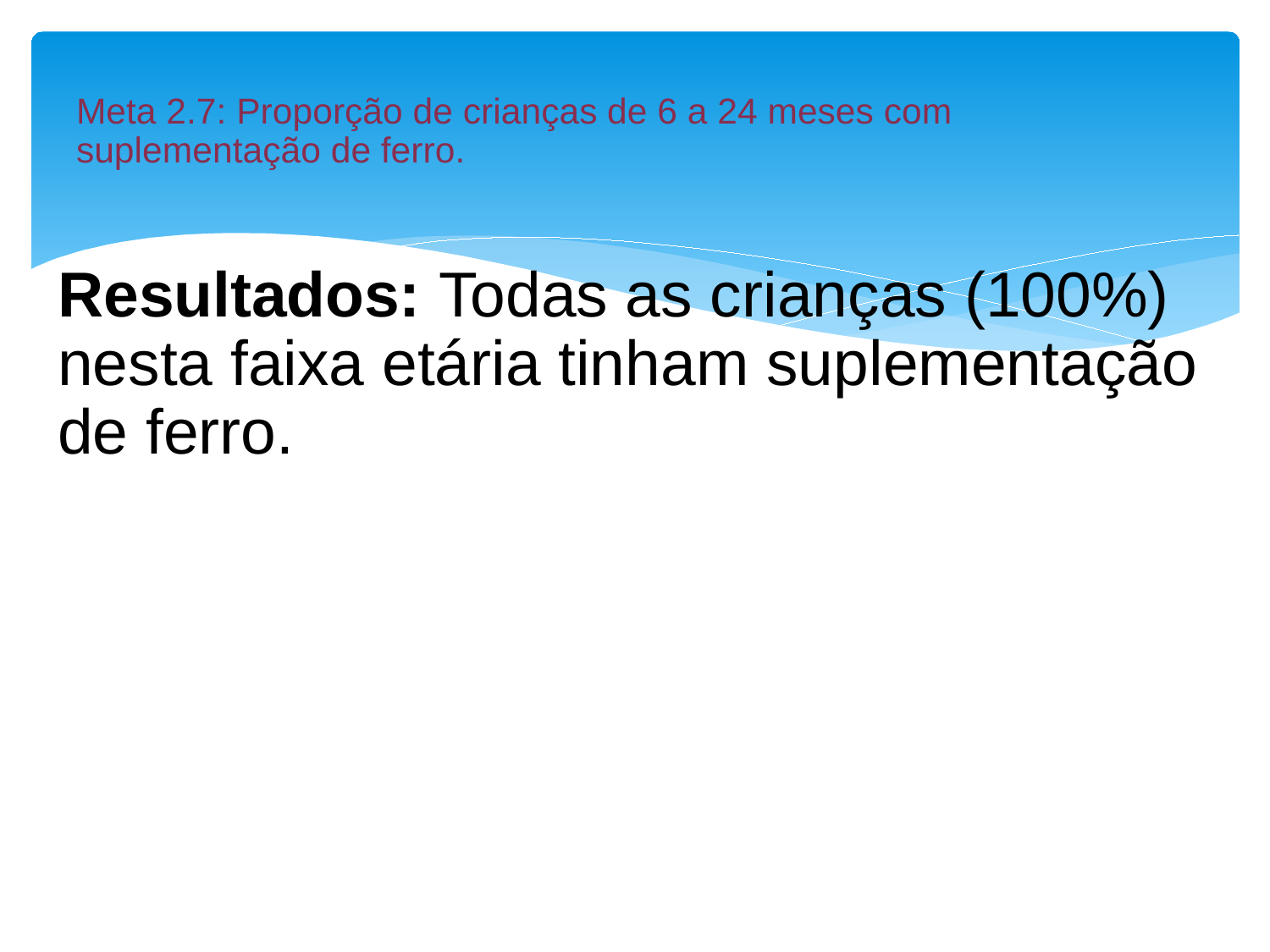

# Meta 2.7: Proporção de crianças de 6 a 24 meses com suplementação de ferro.
Resultados: Todas as crianças (100%) nesta faixa etária tinham suplementação de ferro.